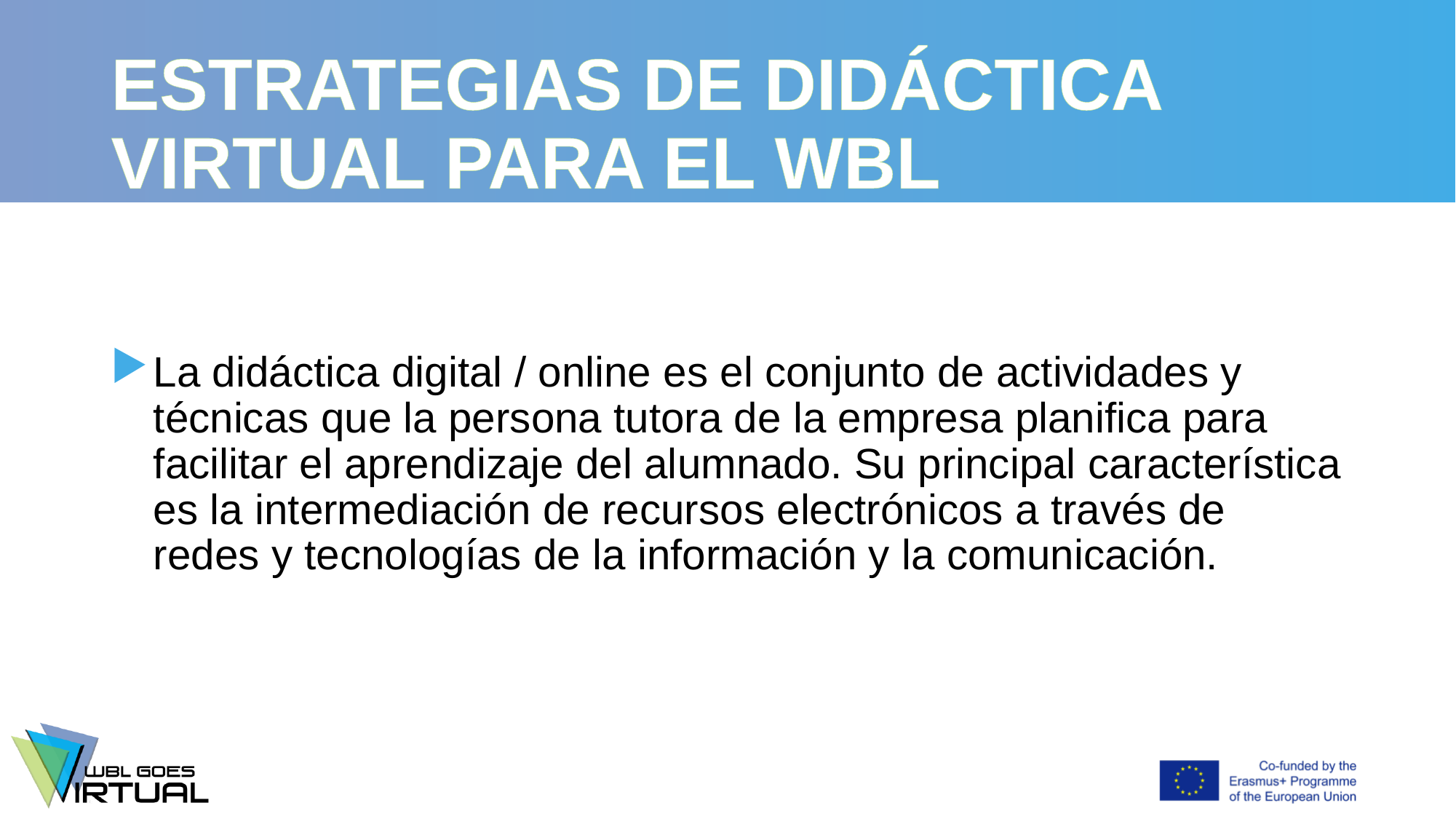

# ESTRATEGIAS DE DIDÁCTICA VIRTUAL PARA EL WBL

La didáctica digital / online es el conjunto de actividades y técnicas que la persona tutora de la empresa planifica para facilitar el aprendizaje del alumnado. Su principal característica es la intermediación de recursos electrónicos a través de redes y tecnologías de la información y la comunicación.